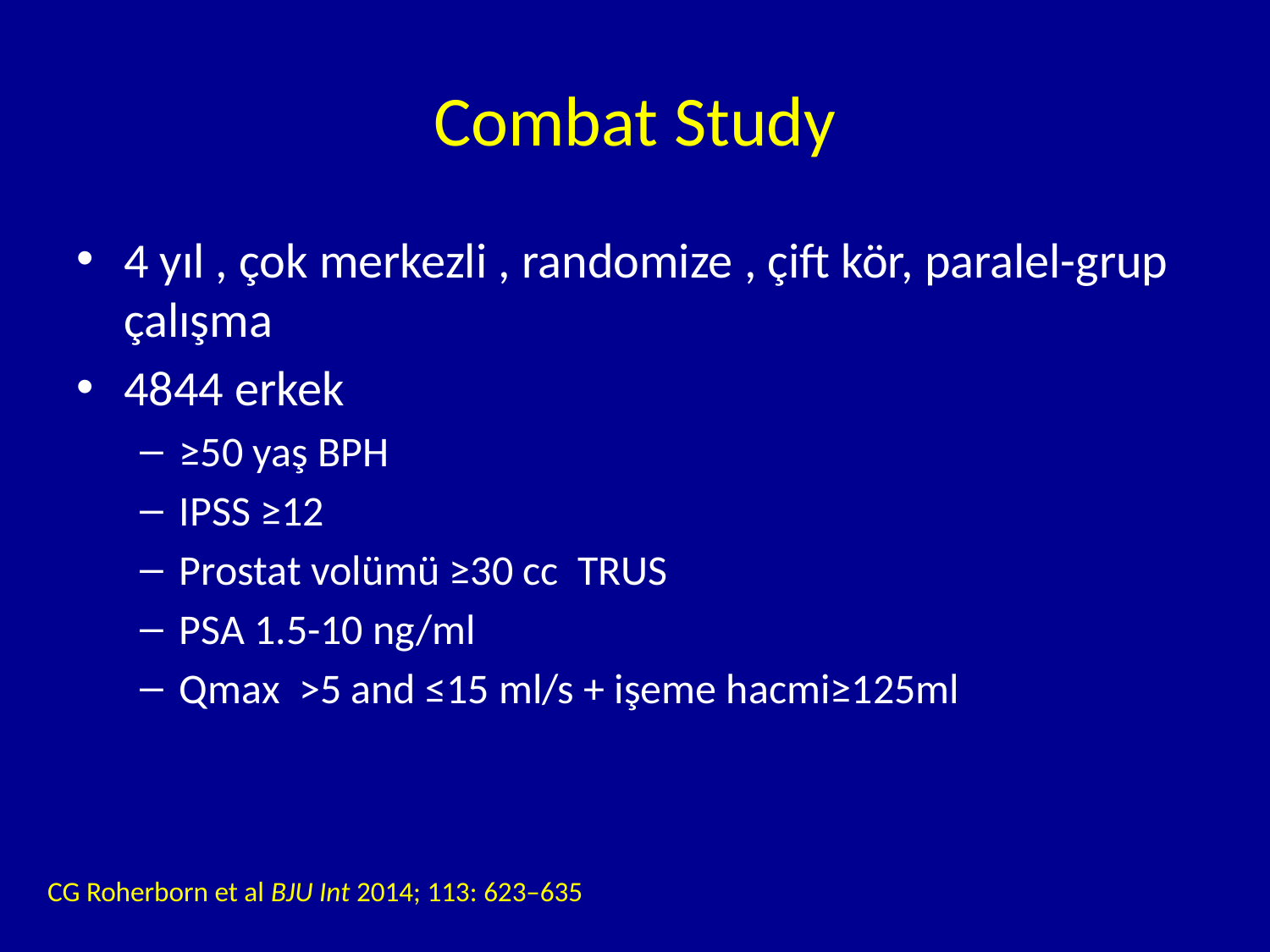

# Combat Study
4 yıl , çok merkezli , randomize , çift kör, paralel-grup çalışma
4844 erkek
≥50 yaş BPH
IPSS ≥12
Prostat volümü ≥30 cc  TRUS
PSA 1.5-10 ng/ml
Qmax  >5 and ≤15 ml/s + işeme hacmi≥125ml
CG Roherborn et al BJU Int 2014; 113: 623–635